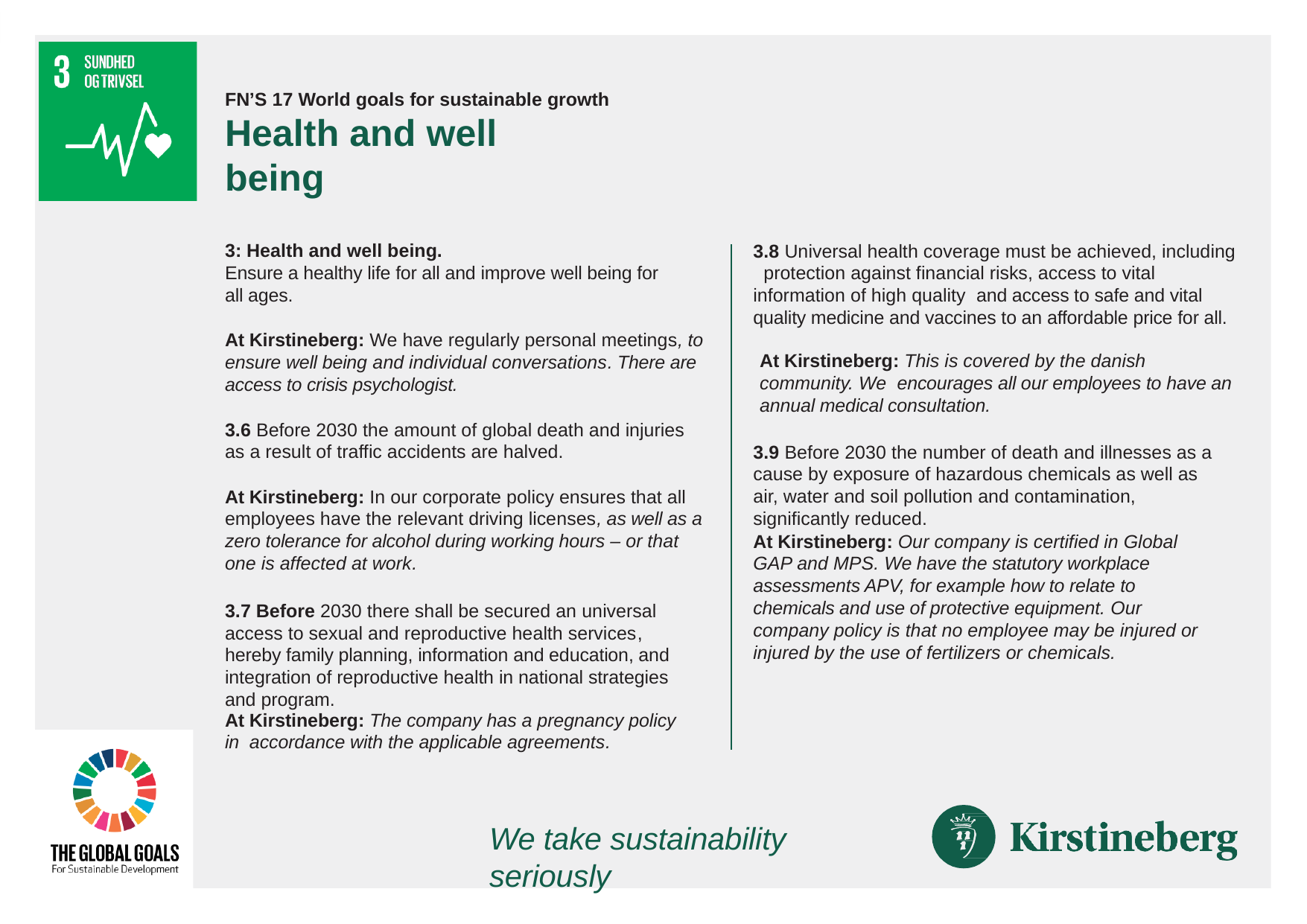

FN’S 17 World goals for sustainable growth
# Health and well being
3: Health and well being.
Ensure a healthy life for all and improve well being for all ages.
3.8 Universal health coverage must be achieved, including   protection against financial risks, access to vital information of high quality  and access to safe and vital quality medicine and vaccines to an affordable price for all.

At Kirstineberg: We have regularly personal meetings, to ensure well being and individual conversations. There are access to crisis psychologist.
At Kirstineberg: This is covered by the danish community. We  encourages all our employees to have an annual medical consultation.
3.6 Before 2030 the amount of global death and injuries as a result of traffic accidents are halved.
3.9 Before 2030 the number of death and illnesses as a cause by exposure of hazardous chemicals as well as air, water and soil pollution and contamination, significantly reduced.
At Kirstineberg: In our corporate policy ensures that all employees have the relevant driving licenses, as well as a zero tolerance for alcohol during working hours – or that one is affected at work.
At Kirstineberg: Our company is certified in Global GAP and MPS. We have the statutory workplace assessments APV, for example how to relate to chemicals and use of protective equipment. Our company policy is that no employee may be injured or injured by the use of fertilizers or chemicals.
3.7 Before 2030 there shall be secured an universal access to sexual and reproductive health services, hereby family planning, information and education, and integration of reproductive health in national strategies and program.
At Kirstineberg: The company has a pregnancy policy in  accordance with the applicable agreements.
We take sustainability seriously